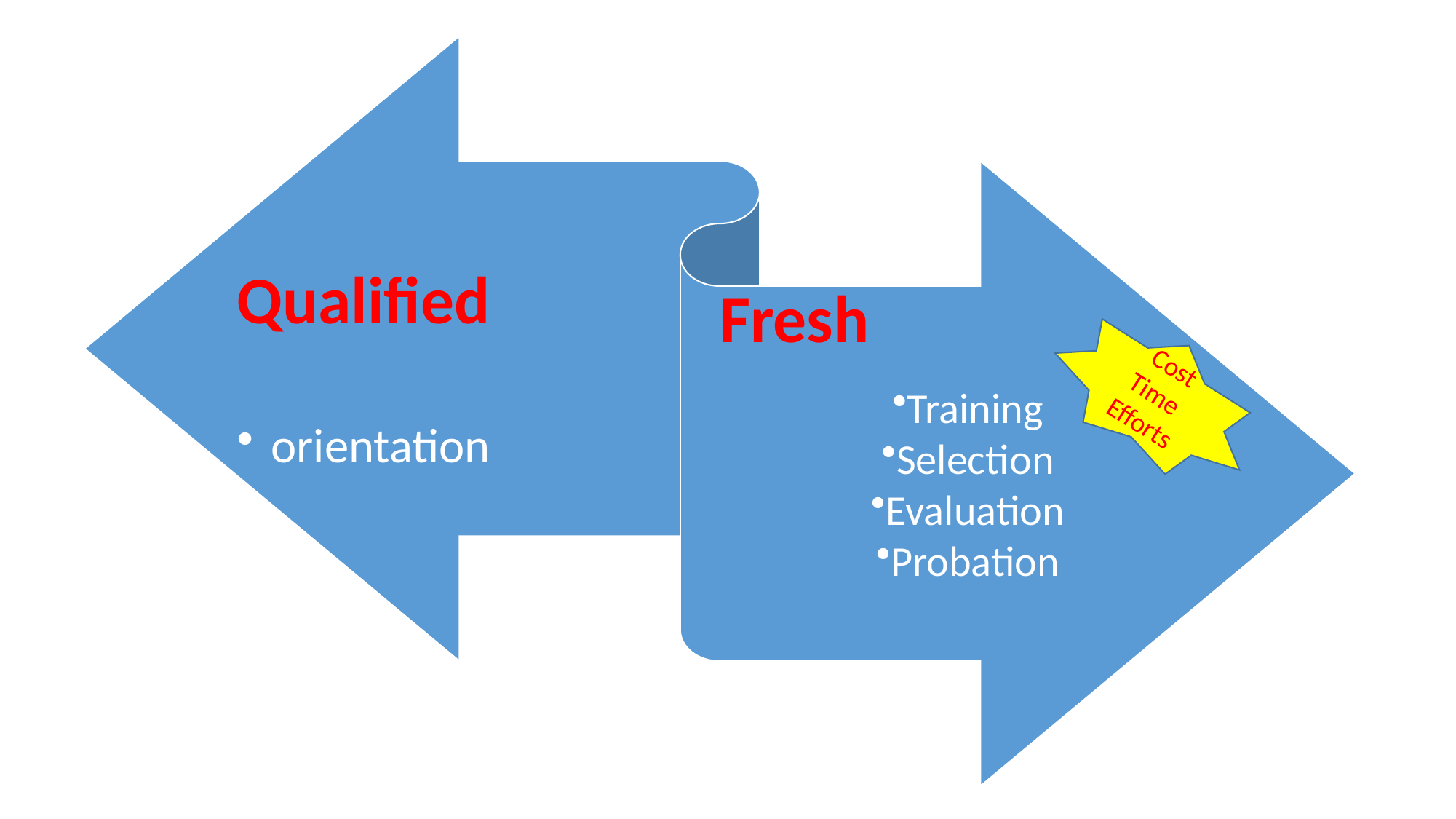

Qualified

orientation
Fresh
Training
Selection
Evaluation
Probation

Cost
Time
Efforts